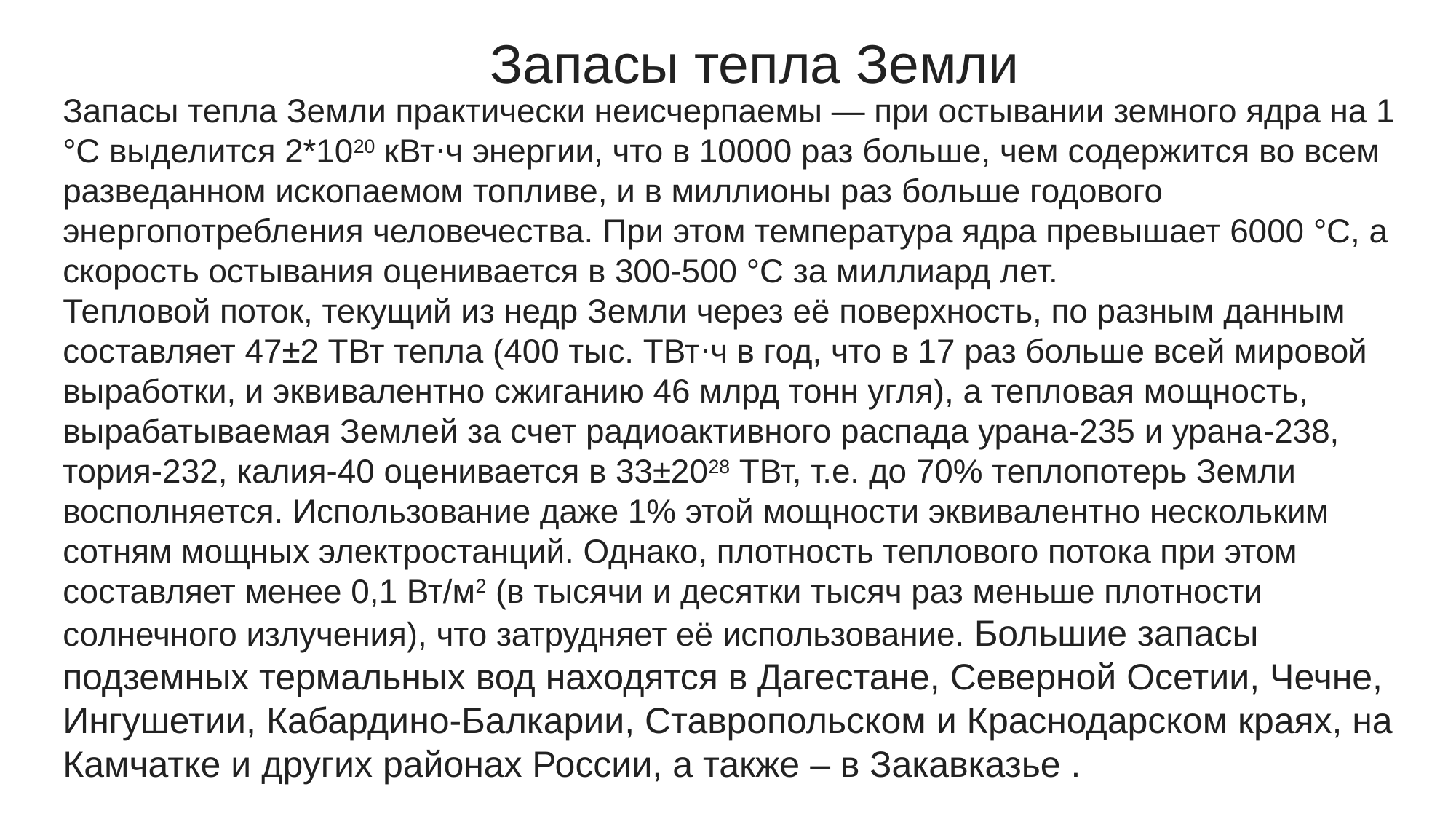

Запасы тепла Земли
Запасы тепла Земли практически неисчерпаемы — при остывании земного ядра на 1 °C выделится 2*1020 кВт⋅ч энергии, что в 10000 раз больше, чем содержится во всем разведанном ископаемом топливе, и в миллионы раз больше годового энергопотребления человечества. При этом температура ядра превышает 6000 °C, а скорость остывания оценивается в 300-500 °C за миллиард лет.
Тепловой поток, текущий из недр Земли через её поверхность, по разным данным составляет 47±2 ТВт тепла (400 тыс. ТВт⋅ч в год, что в 17 раз больше всей мировой выработки, и эквивалентно сжиганию 46 млрд тонн угля), а тепловая мощность, вырабатываемая Землей за счет радиоактивного распада урана-235 и урана-238, тория-232, калия-40 оценивается в 33±2028 ТВт, т.е. до 70% теплопотерь Земли восполняется. Использование даже 1% этой мощности эквивалентно нескольким сотням мощных электростанций. Однако, плотность теплового потока при этом составляет менее 0,1 Вт/м2 (в тысячи и десятки тысяч раз меньше плотности солнечного излучения), что затрудняет её использование. Большие запасы подземных термальных вод находятся в Дагестане, Северной Осетии, Чечне, Ингушетии, Кабардино-Балкарии, Ставропольском и Краснодарском краях, на Камчатке и других районах России, а также – в Закавказье .